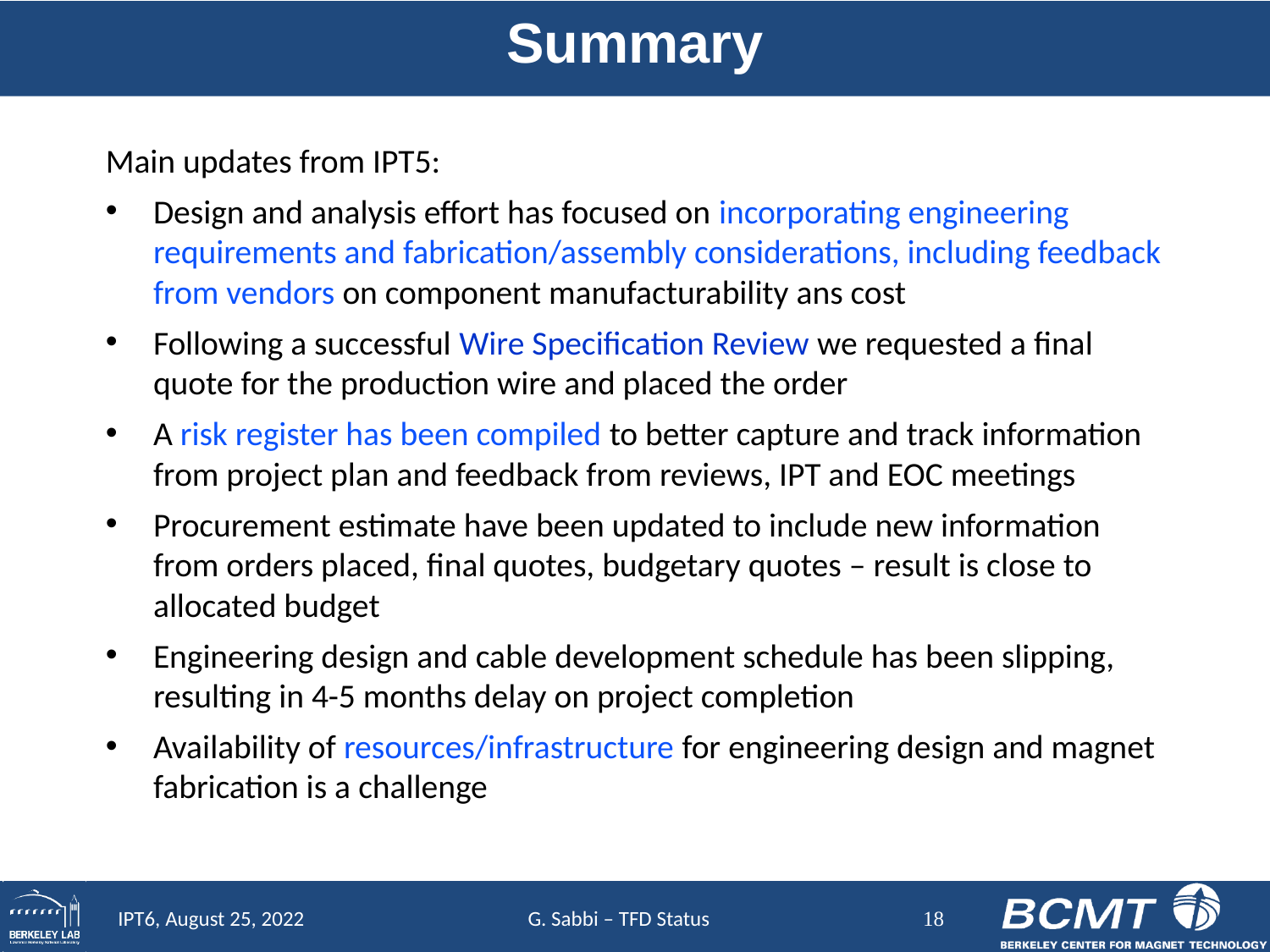

# Summary
Main updates from IPT5:
Design and analysis effort has focused on incorporating engineering requirements and fabrication/assembly considerations, including feedback from vendors on component manufacturability ans cost
Following a successful Wire Specification Review we requested a final quote for the production wire and placed the order
A risk register has been compiled to better capture and track information from project plan and feedback from reviews, IPT and EOC meetings
Procurement estimate have been updated to include new information from orders placed, final quotes, budgetary quotes – result is close to allocated budget
Engineering design and cable development schedule has been slipping, resulting in 4-5 months delay on project completion
Availability of resources/infrastructure for engineering design and magnet fabrication is a challenge